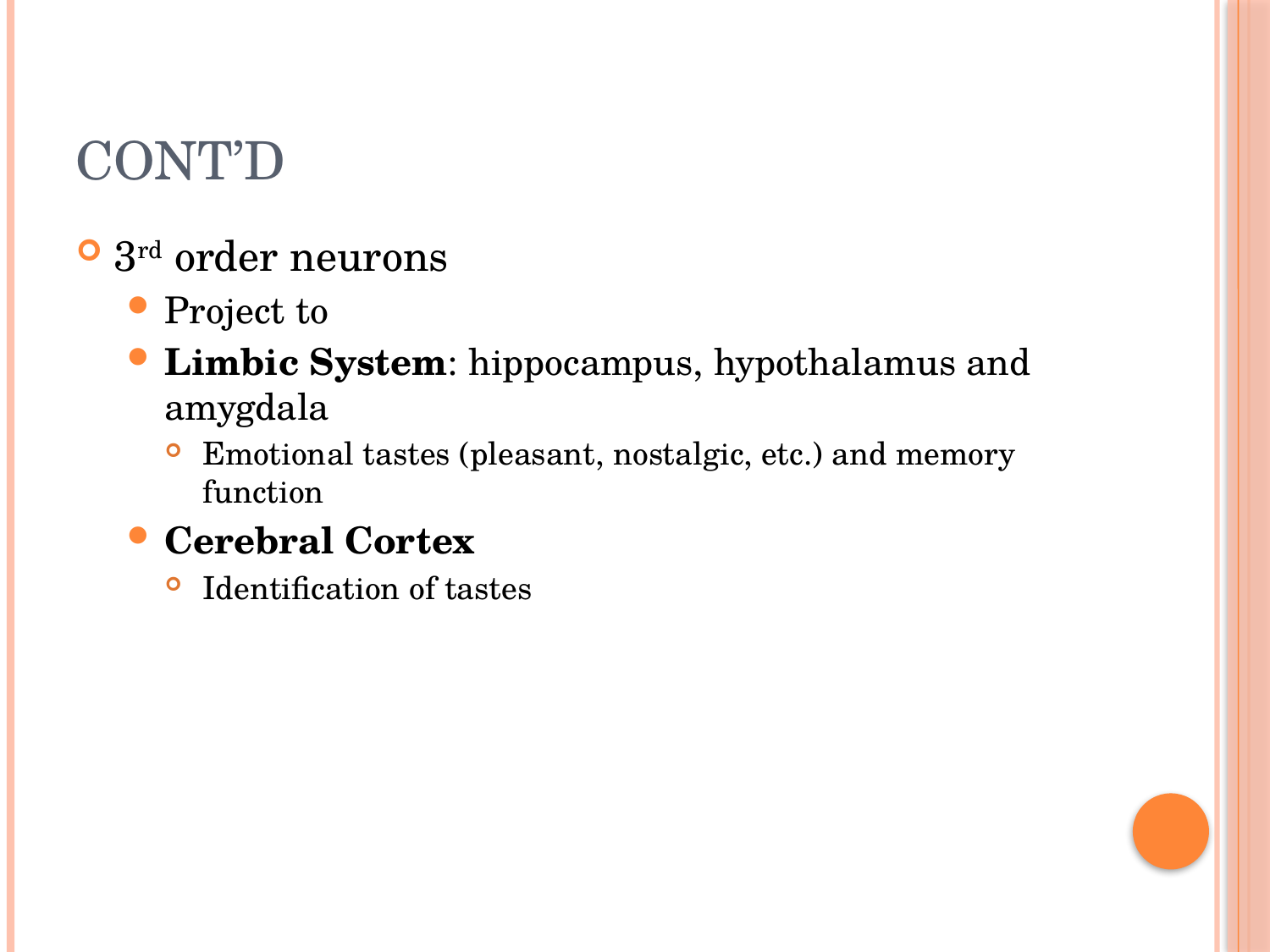

# Cont’d
3rd order neurons
Project to
Limbic System: hippocampus, hypothalamus and amygdala
Emotional tastes (pleasant, nostalgic, etc.) and memory function
Cerebral Cortex
Identification of tastes